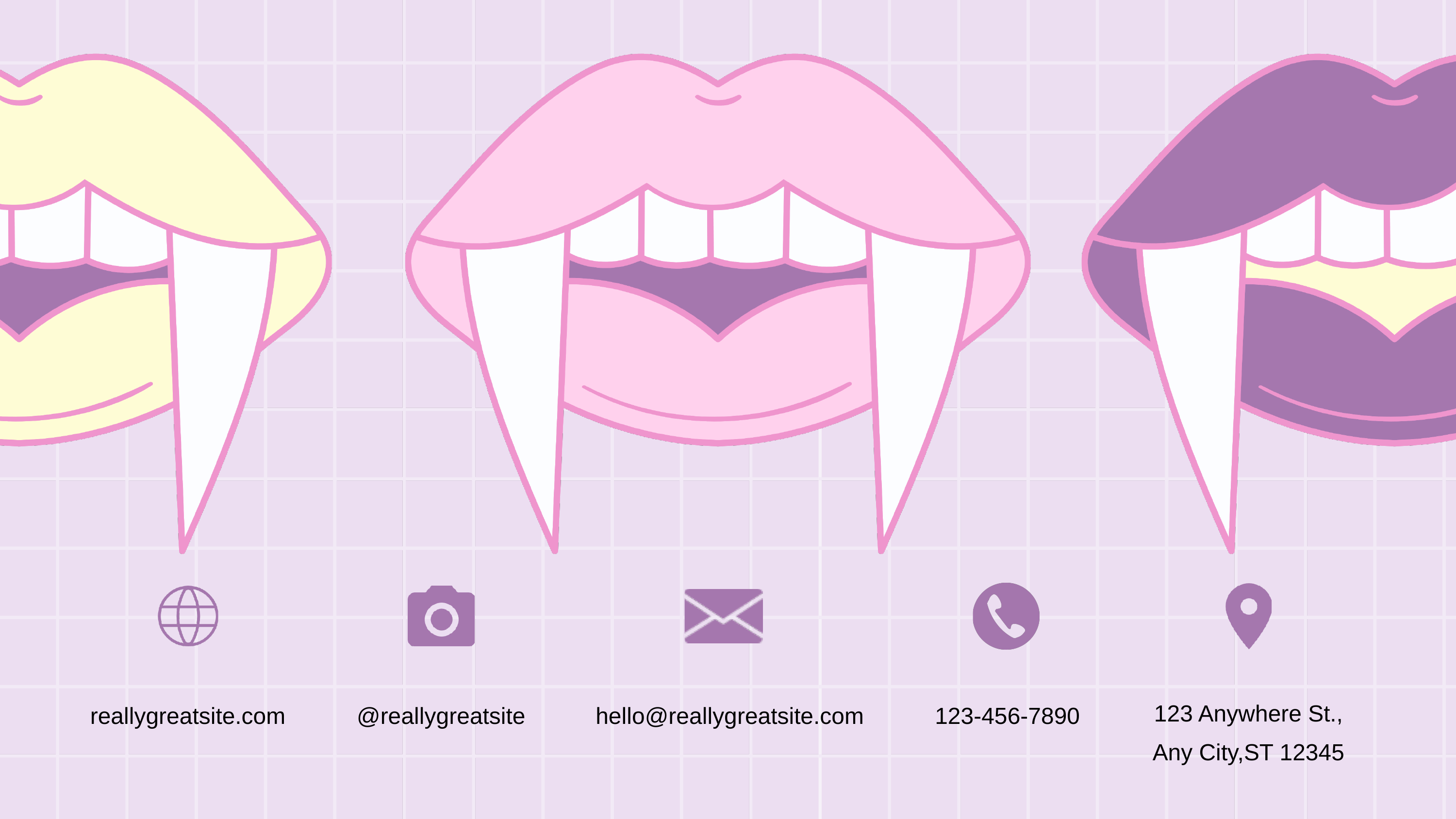

123 Anywhere St., Any City,ST 12345
reallygreatsite.com
@reallygreatsite
hello@reallygreatsite.com
123-456-7890